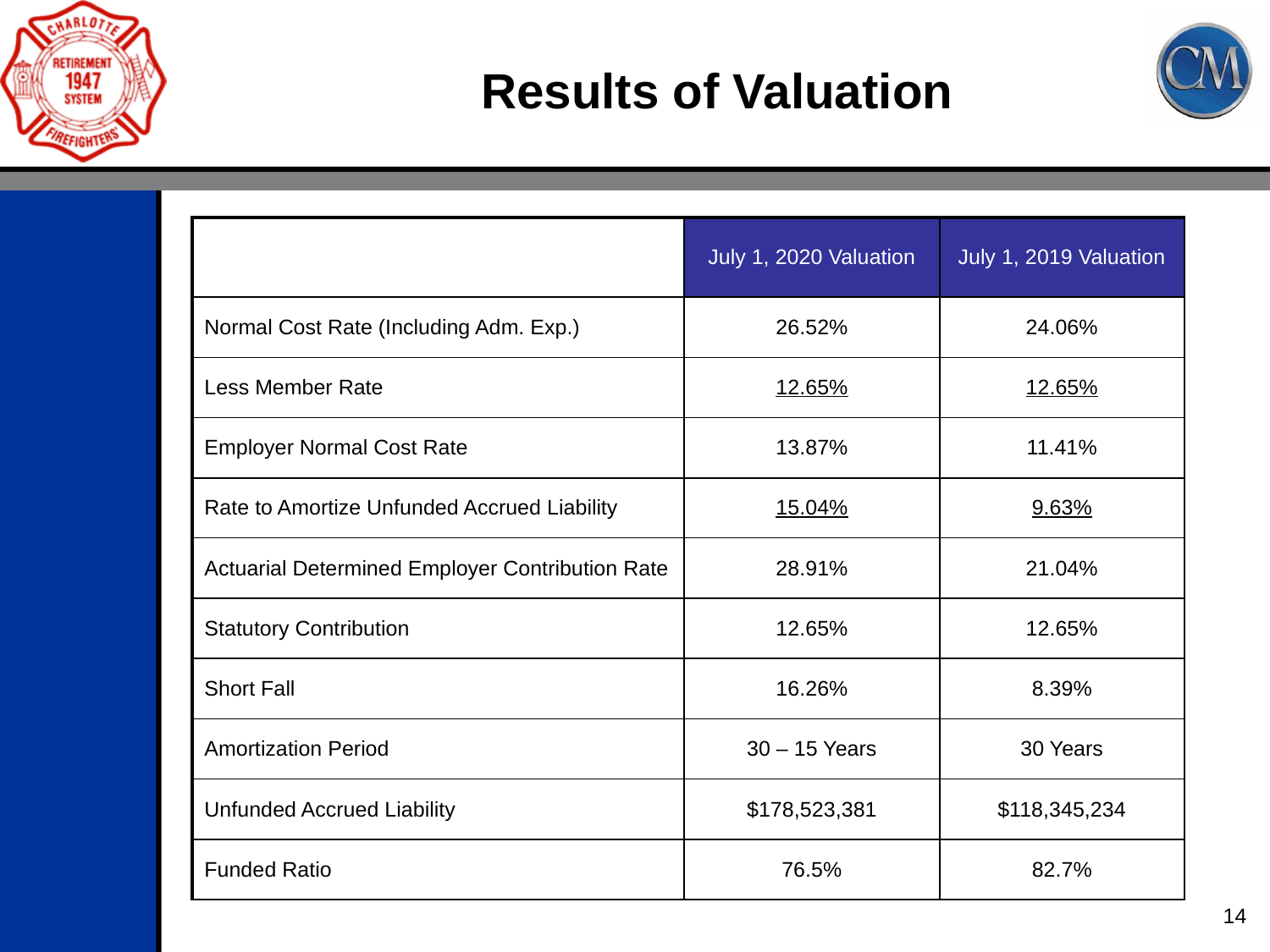

Results of Valuation
|  | July 1, 2020 Valuation | July 1, 2019 Valuation |
| --- | --- | --- |
| Normal Cost Rate (Including Adm. Exp.) | 26.52% | 24.06% |
| Less Member Rate | 12.65% | 12.65% |
| Employer Normal Cost Rate | 13.87% | 11.41% |
| Rate to Amortize Unfunded Accrued Liability | 15.04% | 9.63% |
| Actuarial Determined Employer Contribution Rate | 28.91% | 21.04% |
| Statutory Contribution | 12.65% | 12.65% |
| Short Fall | 16.26% | 8.39% |
| Amortization Period | 30 – 15 Years | 30 Years |
| Unfunded Accrued Liability | $178,523,381 | $118,345,234 |
| Funded Ratio | 76.5% | 82.7% |
14